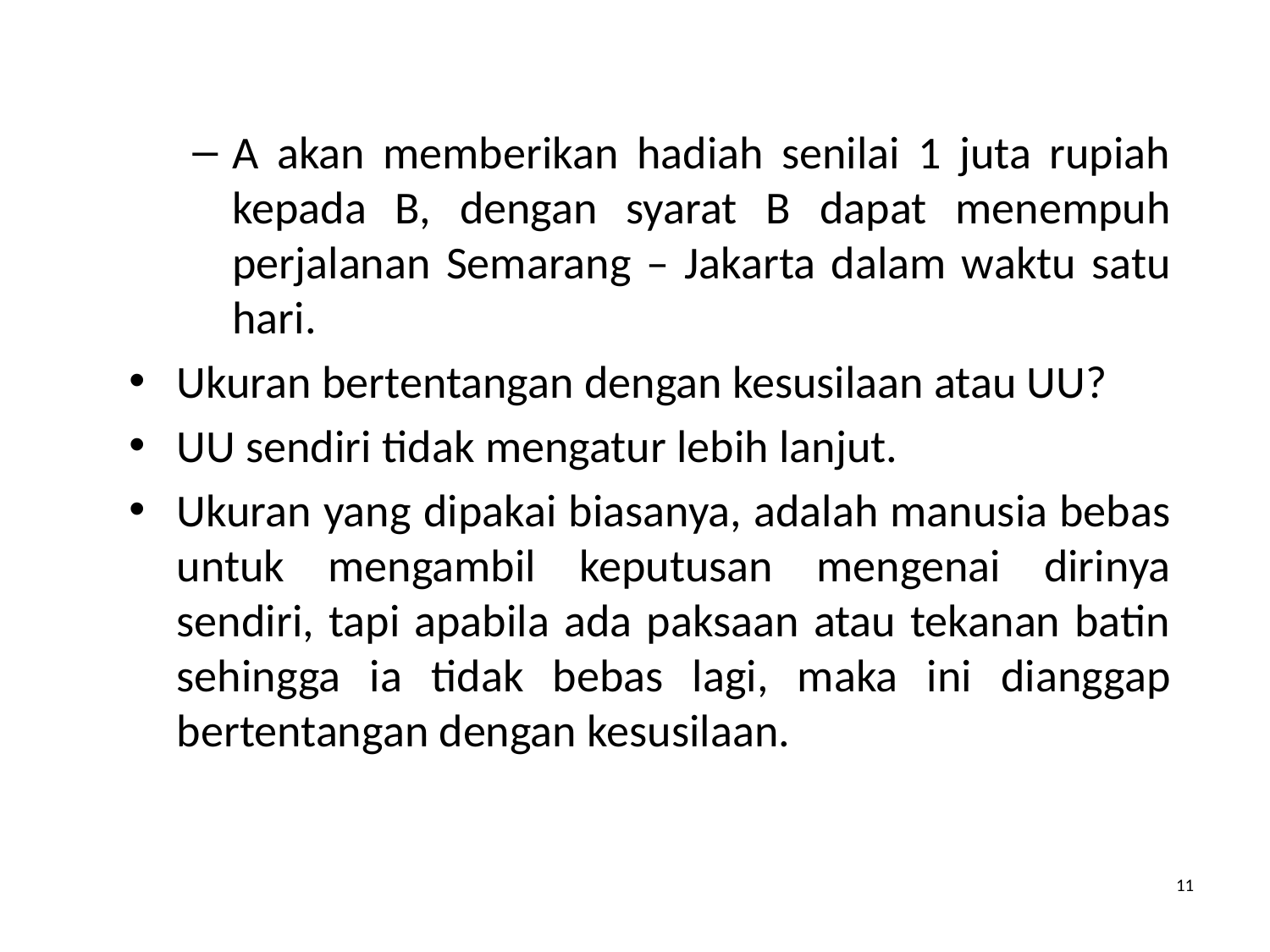

A akan memberikan hadiah senilai 1 juta rupiah kepada B, dengan syarat B dapat menempuh perjalanan Semarang – Jakarta dalam waktu satu hari.
Ukuran bertentangan dengan kesusilaan atau UU?
UU sendiri tidak mengatur lebih lanjut.
Ukuran yang dipakai biasanya, adalah manusia bebas untuk mengambil keputusan mengenai dirinya sendiri, tapi apabila ada paksaan atau tekanan batin sehingga ia tidak bebas lagi, maka ini dianggap bertentangan dengan kesusilaan.
11